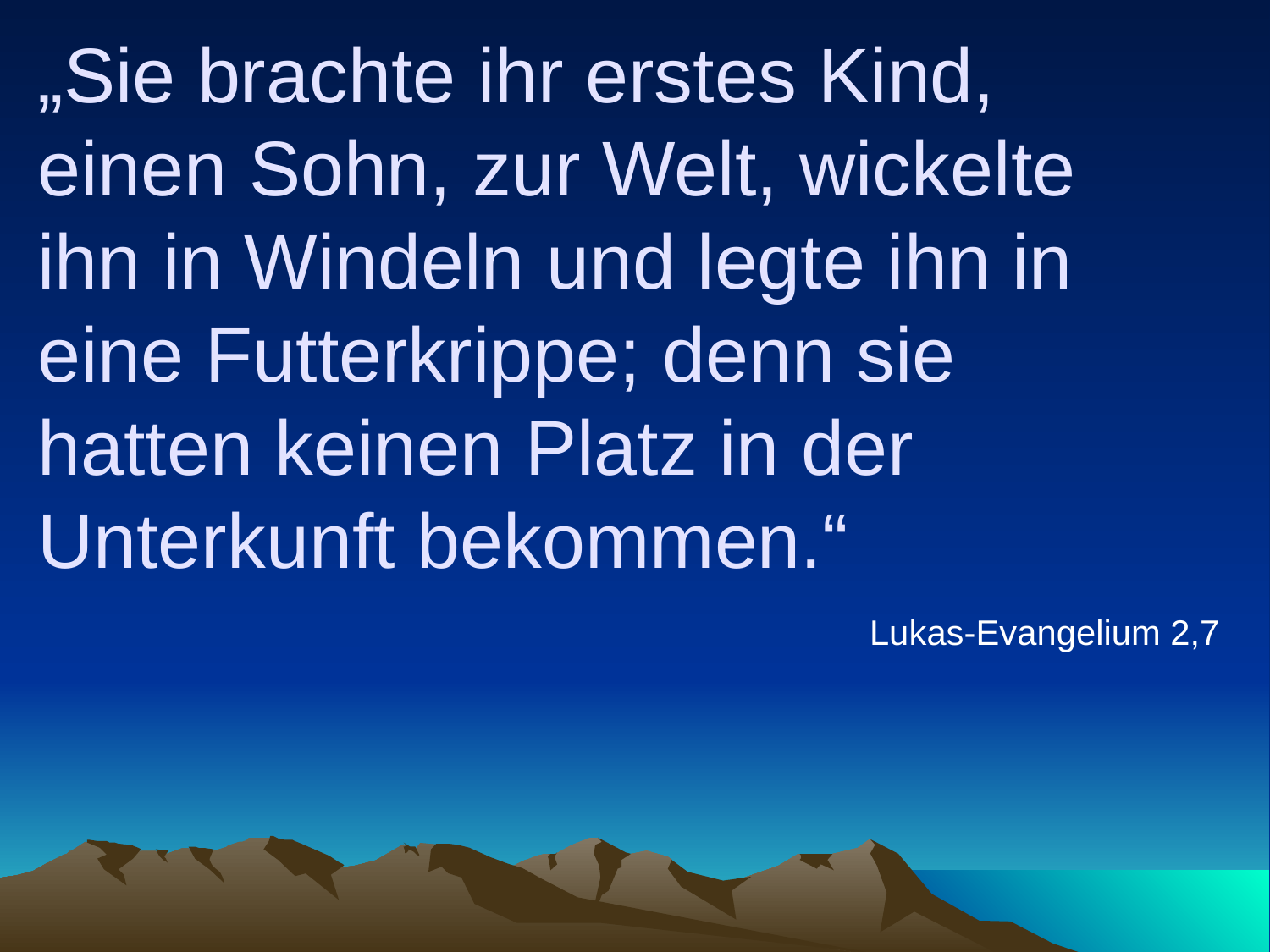

# „Sie brachte ihr erstes Kind, einen Sohn, zur Welt, wickelte ihn in Windeln und legte ihn in eine Futterkrippe; denn sie hatten keinen Platz in der Unterkunft bekommen.“
Lukas-Evangelium 2,7